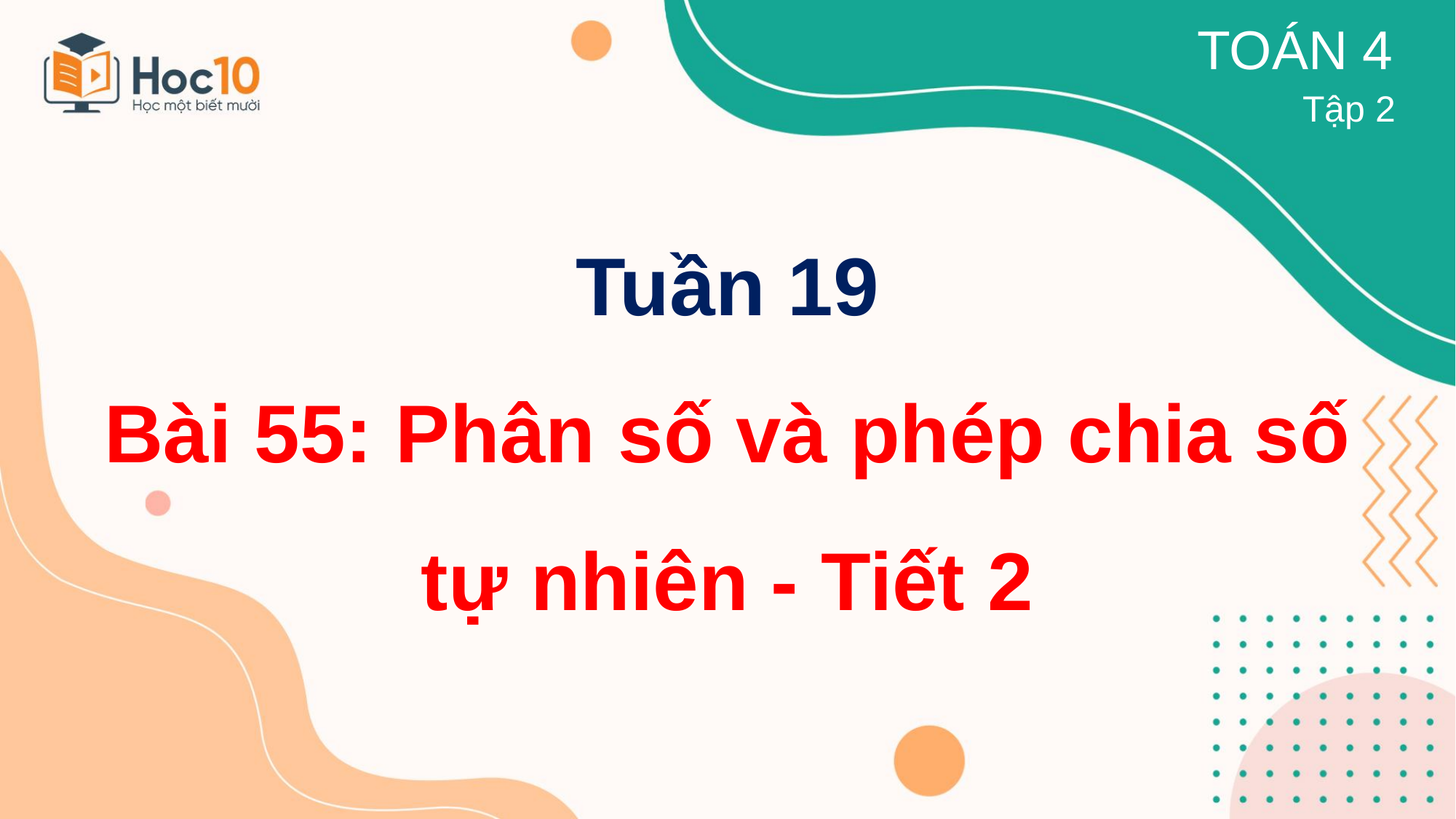

TOÁN 4
Tập 2
Tuần 19
Bài 55: Phân số và phép chia số tự nhiên - Tiết 2